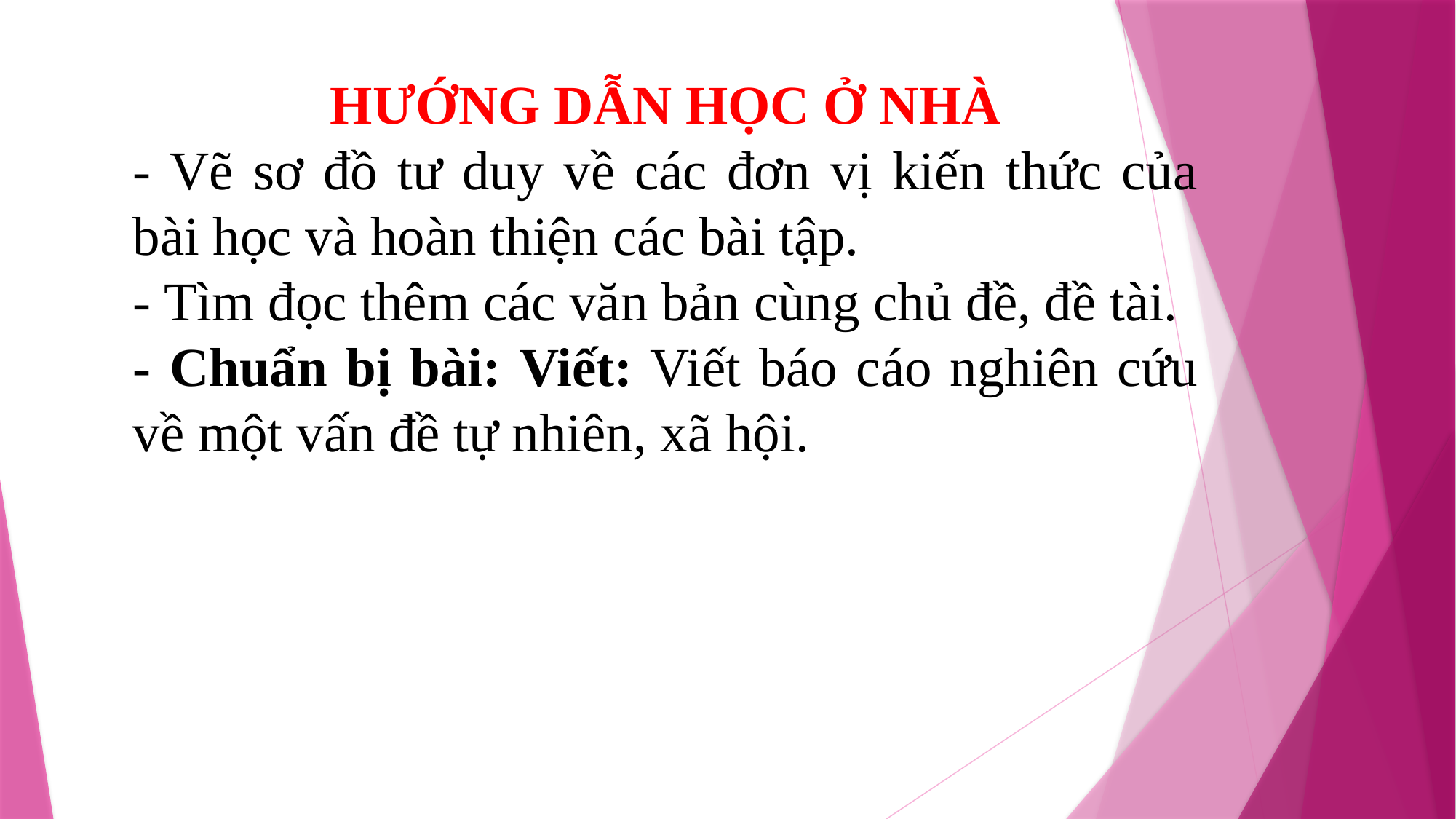

HƯỚNG DẪN HỌC Ở NHÀ
- Vẽ sơ đồ tư duy về các đơn vị kiến thức của bài học và hoàn thiện các bài tập.
- Tìm đọc thêm các văn bản cùng chủ đề, đề tài.
- Chuẩn bị bài: Viết: Viết báo cáo nghiên cứu về một vấn đề tự nhiên, xã hội.